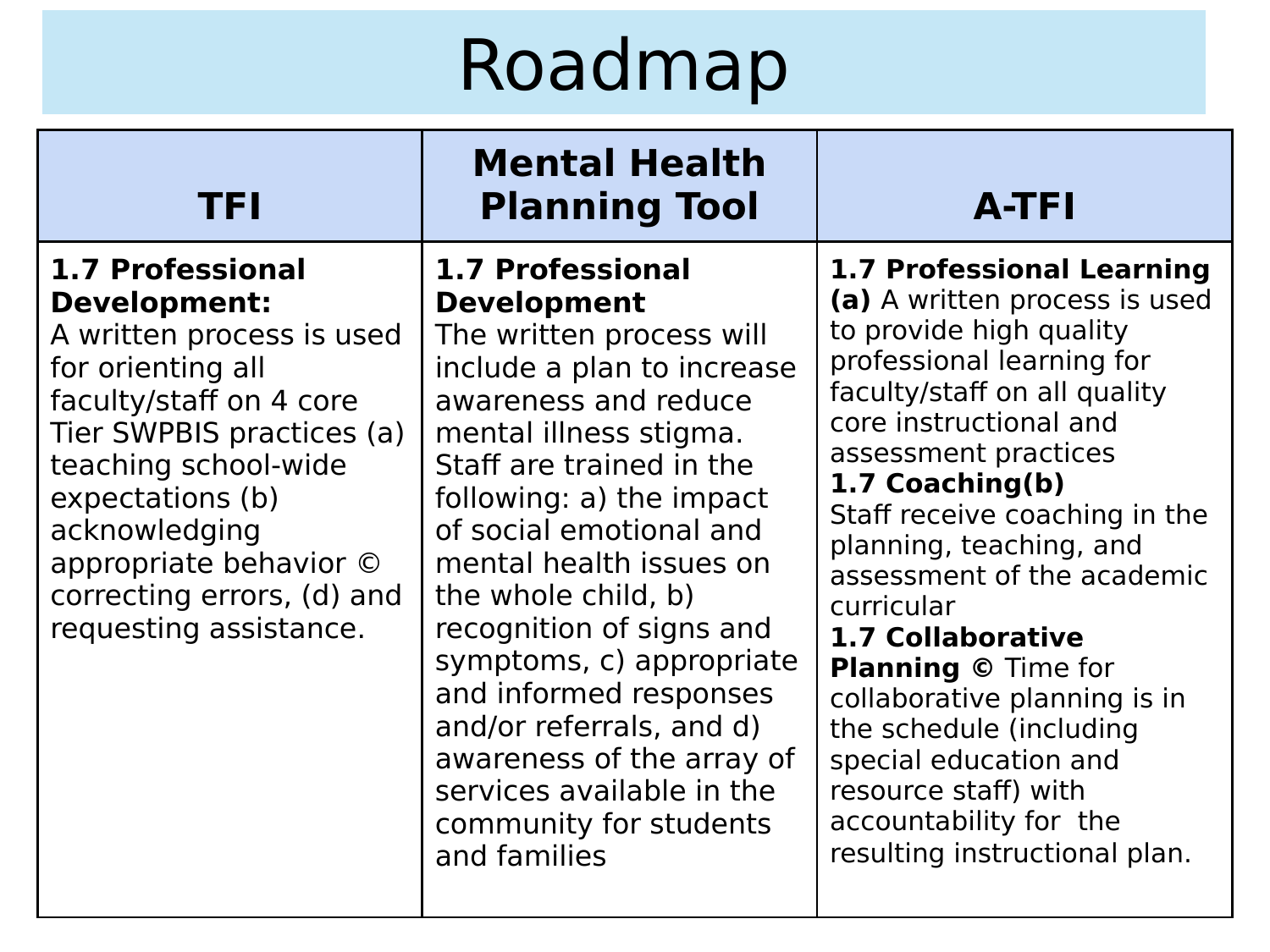

Roadmap
| TFI | Mental Health Planning Tool | A-TFI |
| --- | --- | --- |
| 1.7 Professional Development: A written process is used for orienting all faculty/staff on 4 core Tier SWPBIS practices (a) teaching school-wide expectations (b) acknowledging appropriate behavior © correcting errors, (d) and requesting assistance. | 1.7 Professional Development The written process will include a plan to increase awareness and reduce mental illness stigma. Staff are trained in the following: a) the impact of social emotional and mental health issues on the whole child, b) recognition of signs and symptoms, c) appropriate and informed responses and/or referrals, and d) awareness of the array of services available in the community for students and families | 1.7 Professional Learning (a) A written process is used to provide high quality professional learning for faculty/staff on all quality core instructional and assessment practices 1.7 Coaching(b) Staff receive coaching in the planning, teaching, and assessment of the academic curricular 1.7 Collaborative Planning © Time for collaborative planning is in the schedule (including special education and resource staff) with accountability for the resulting instructional plan. |